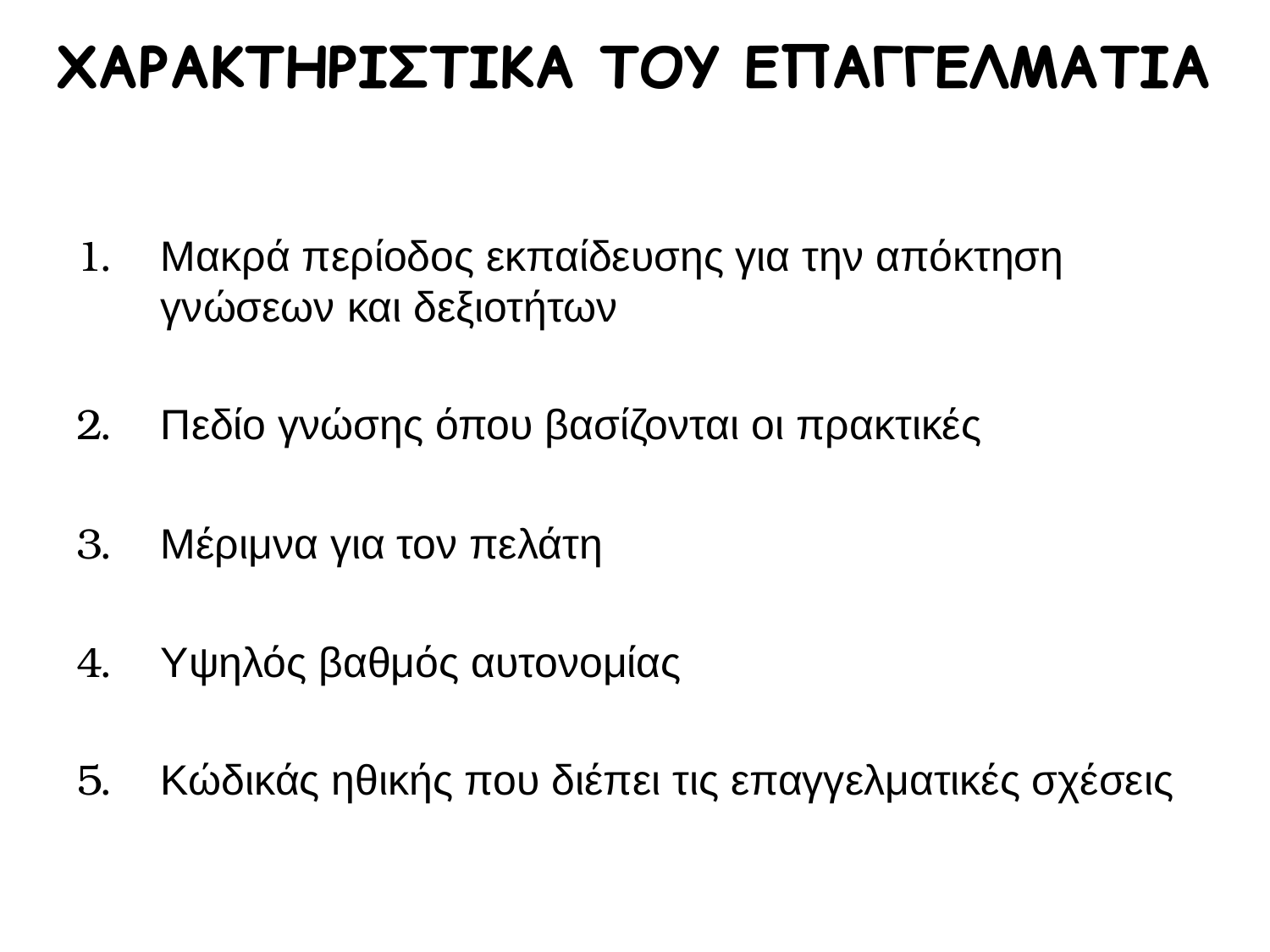

# ΧΑΡΑΚΤΗΡΙΣΤΙΚΑ ΤΟΥ ΕΠΑΓΓΕΛΜΑΤΙΑ
Μακρά περίοδος εκπαίδευσης για την απόκτηση γνώσεων και δεξιοτήτων

Πεδίο γνώσης όπου βασίζονται οι πρακτικές

Μέριμνα για τον πελάτη

Υψηλός βαθμός αυτονομίας

Κώδικάς ηθικής που διέπει τις επαγγελματικές σχέσεις